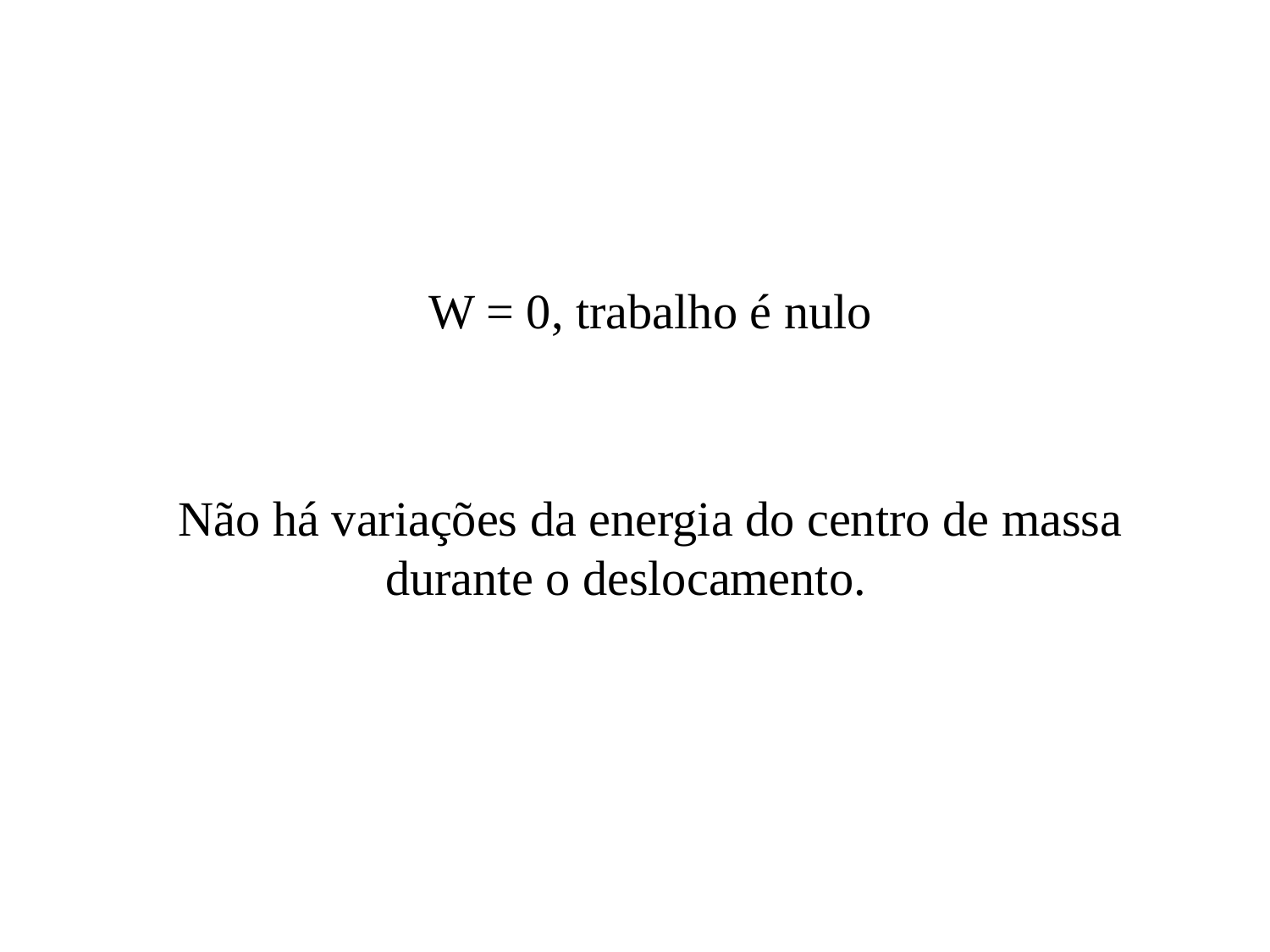

W = 0, trabalho é nulo

Não há variações da energia do centro de massa durante o deslocamento.